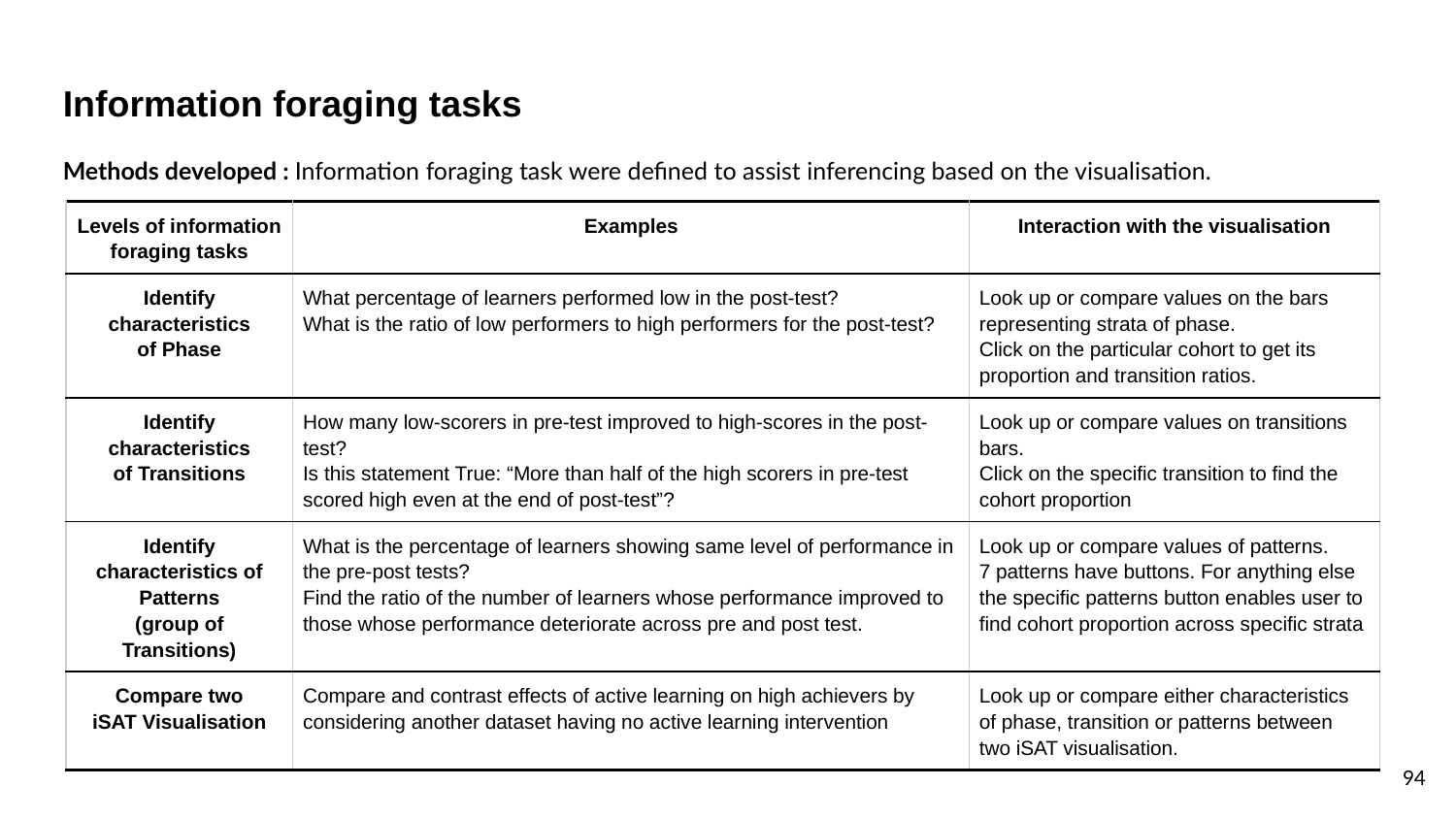

# Information foraging tasks
Methods developed : Information foraging task were defined to assist inferencing based on the visualisation.
| Levels of information foraging tasks | Examples | Interaction with the visualisation |
| --- | --- | --- |
| Identify characteristics of Phase | What percentage of learners performed low in the post-test? What is the ratio of low performers to high performers for the post-test? | Look up or compare values on the bars representing strata of phase. Click on the particular cohort to get its proportion and transition ratios. |
| Identify characteristics of Transitions | How many low-scorers in pre-test improved to high-scores in the post-test? Is this statement True: “More than half of the high scorers in pre-test scored high even at the end of post-test”? | Look up or compare values on transitions bars. Click on the specific transition to find the cohort proportion |
| Identify characteristics of Patterns (group of Transitions) | What is the percentage of learners showing same level of performance in the pre-post tests? Find the ratio of the number of learners whose performance improved to those whose performance deteriorate across pre and post test. | Look up or compare values of patterns. 7 patterns have buttons. For anything else the specific patterns button enables user to find cohort proportion across specific strata |
| Compare two iSAT Visualisation | Compare and contrast effects of active learning on high achievers by considering another dataset having no active learning intervention | Look up or compare either characteristics of phase, transition or patterns between two iSAT visualisation. |
94